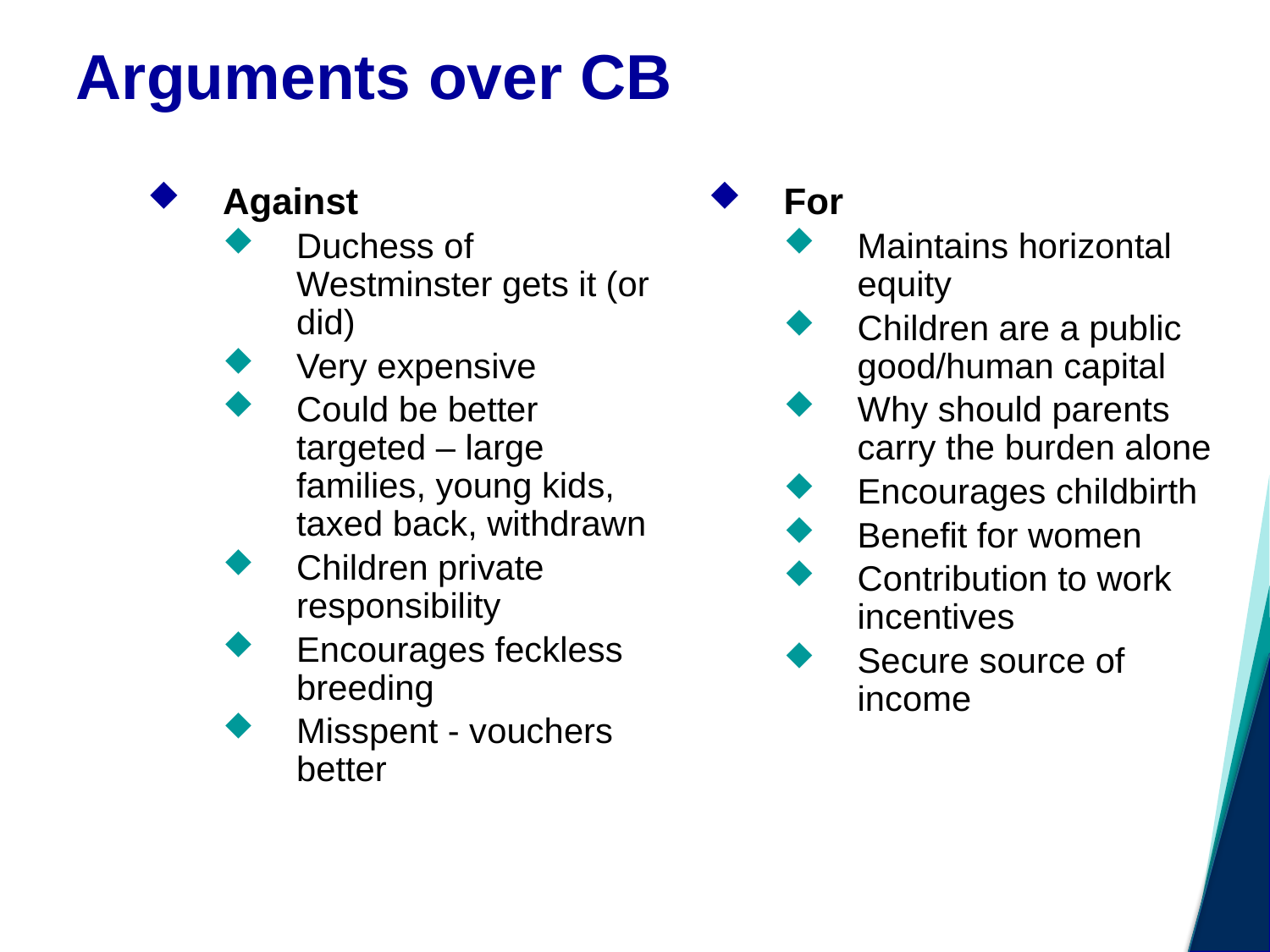

# Arguments over CB
Against
Duchess of Westminster gets it (or did)
Very expensive
Could be better targeted – large families, young kids, taxed back, withdrawn
Children private responsibility
Encourages feckless breeding
Misspent - vouchers better

For
Maintains horizontal equity
Children are a public good/human capital
Why should parents carry the burden alone
Encourages childbirth
Benefit for women
Contribution to work incentives
Secure source of income at transition